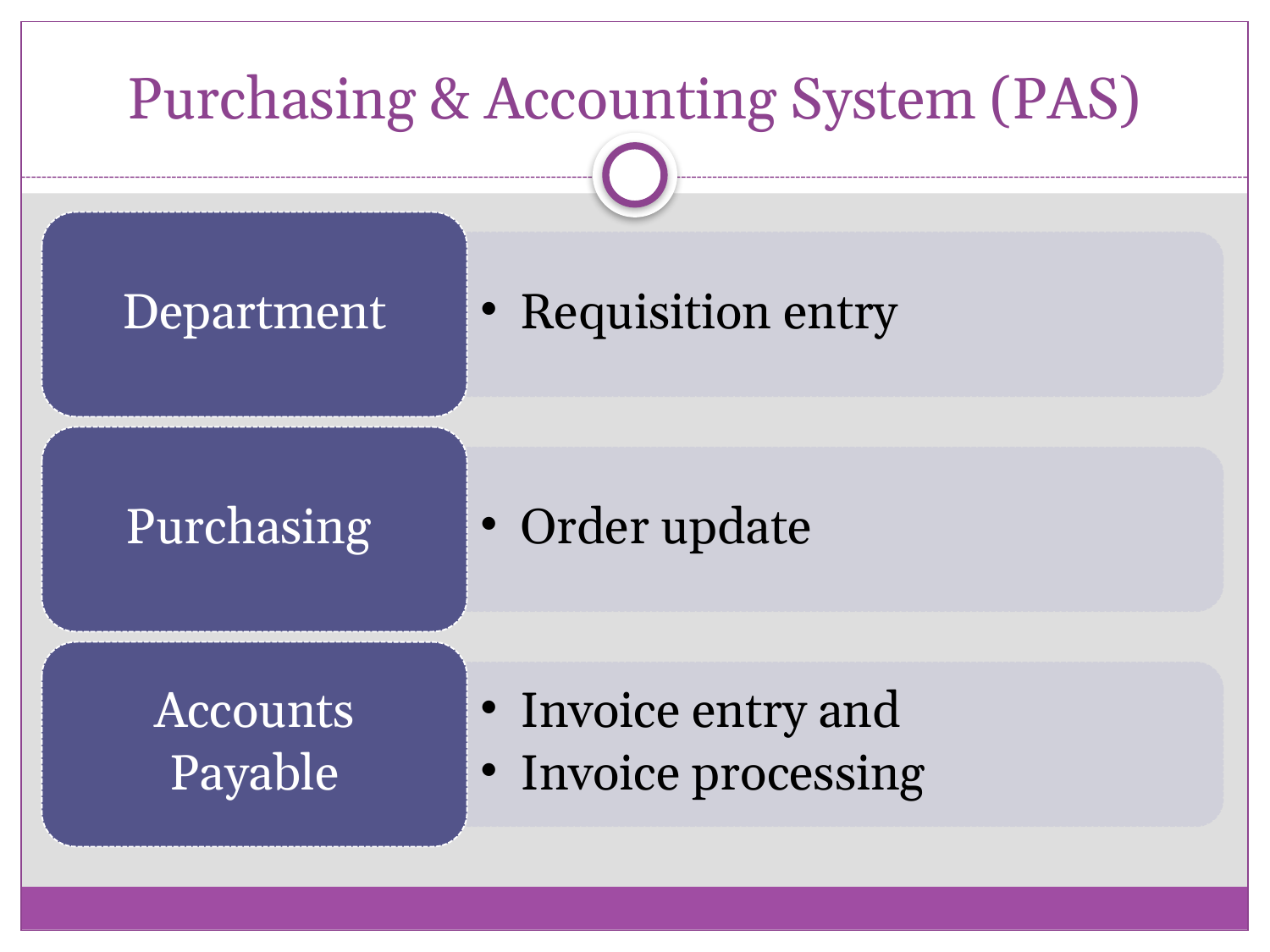

# Purchasing & Accounting System (PAS)
Department
Requisition entry
Purchasing
Order update
Accounts Payable
Invoice entry and
Invoice processing